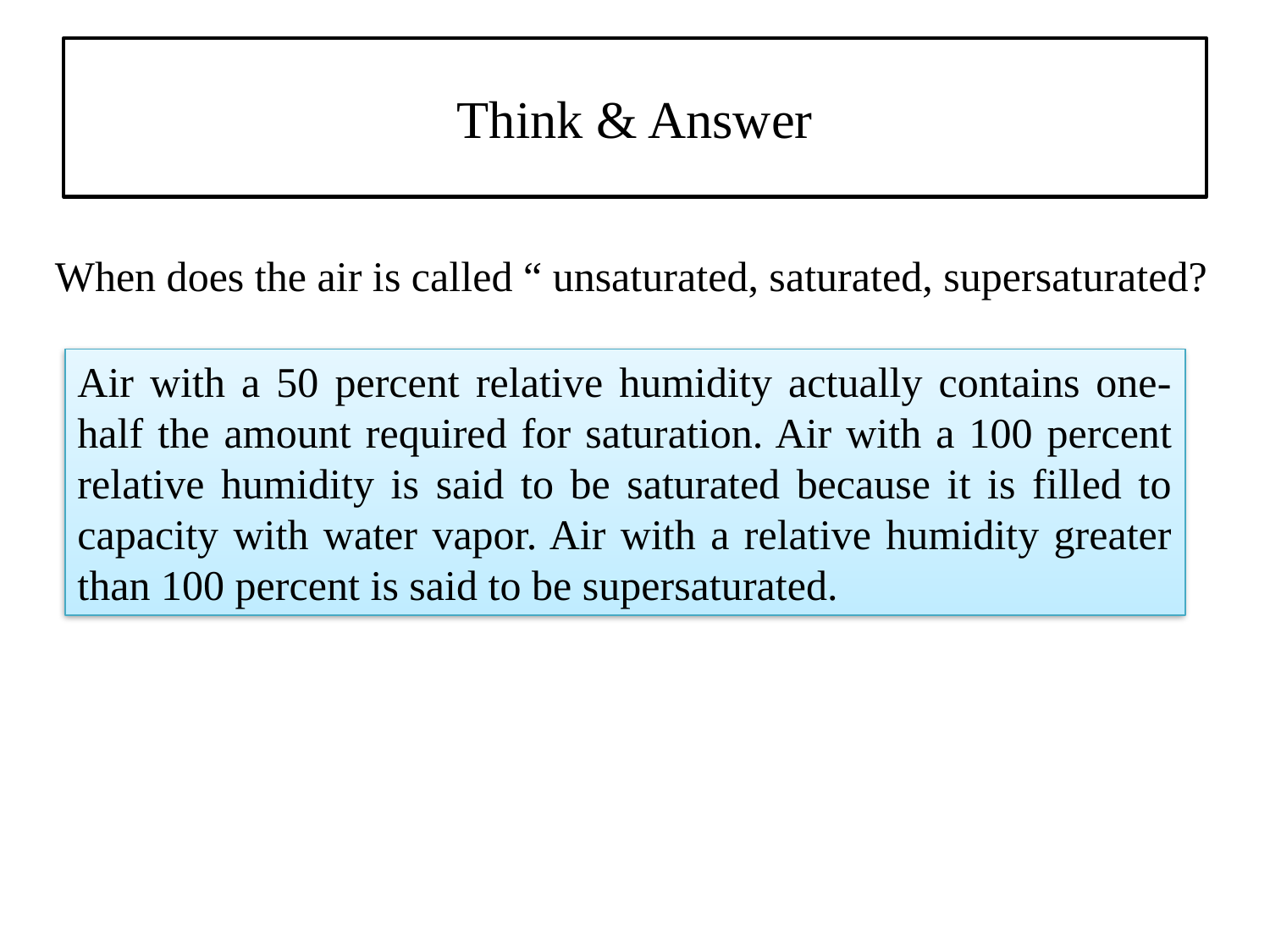

# Think & Answer
When does the air is called “ unsaturated, saturated, supersaturated?
Air with a 50 percent relative humidity actually contains one-half the amount required for saturation. Air with a 100 percent relative humidity is said to be saturated because it is filled to capacity with water vapor. Air with a relative humidity greater than 100 percent is said to be supersaturated.